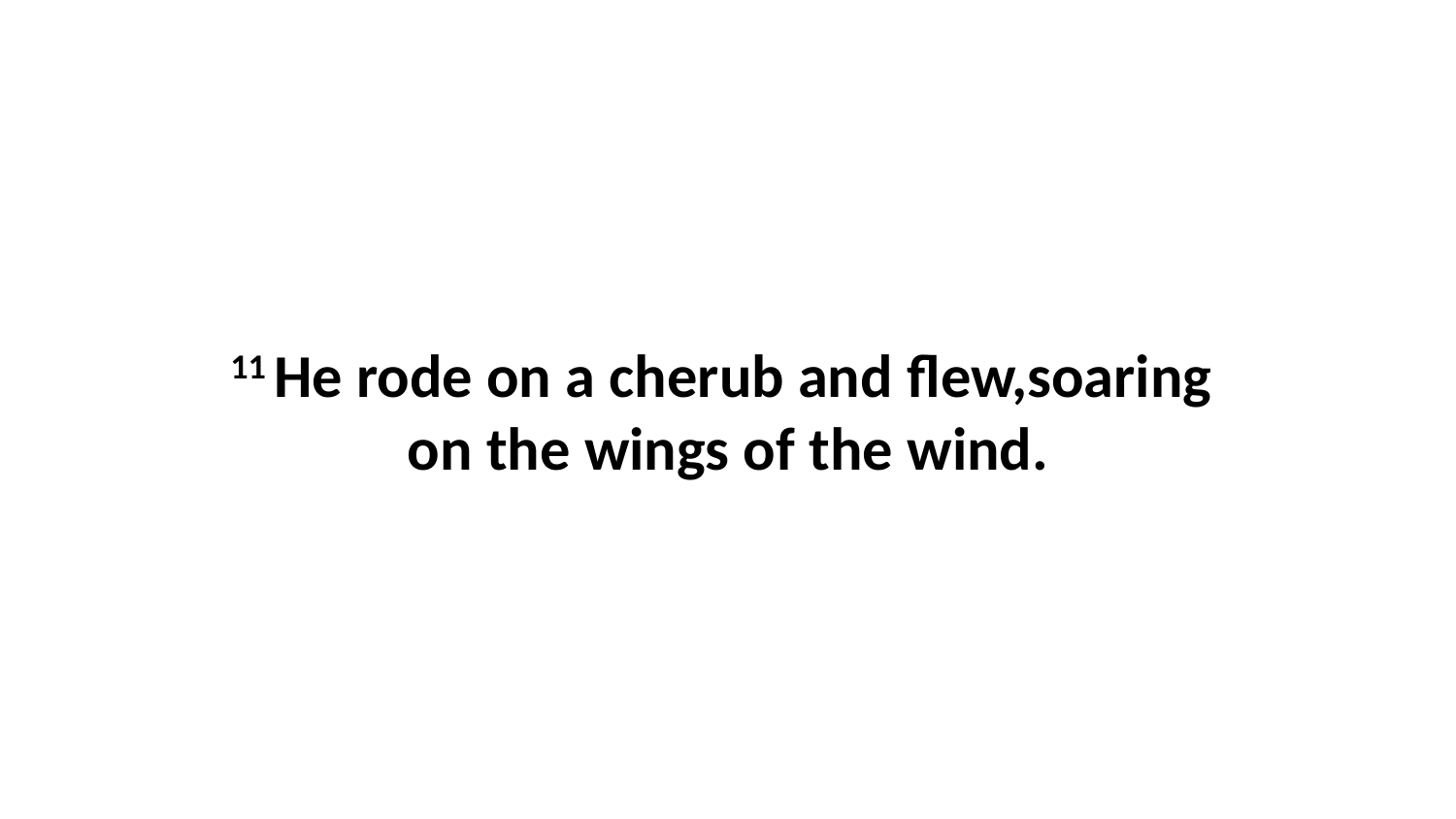

11 He rode on a cherub and flew,soaring  on the wings of the wind.